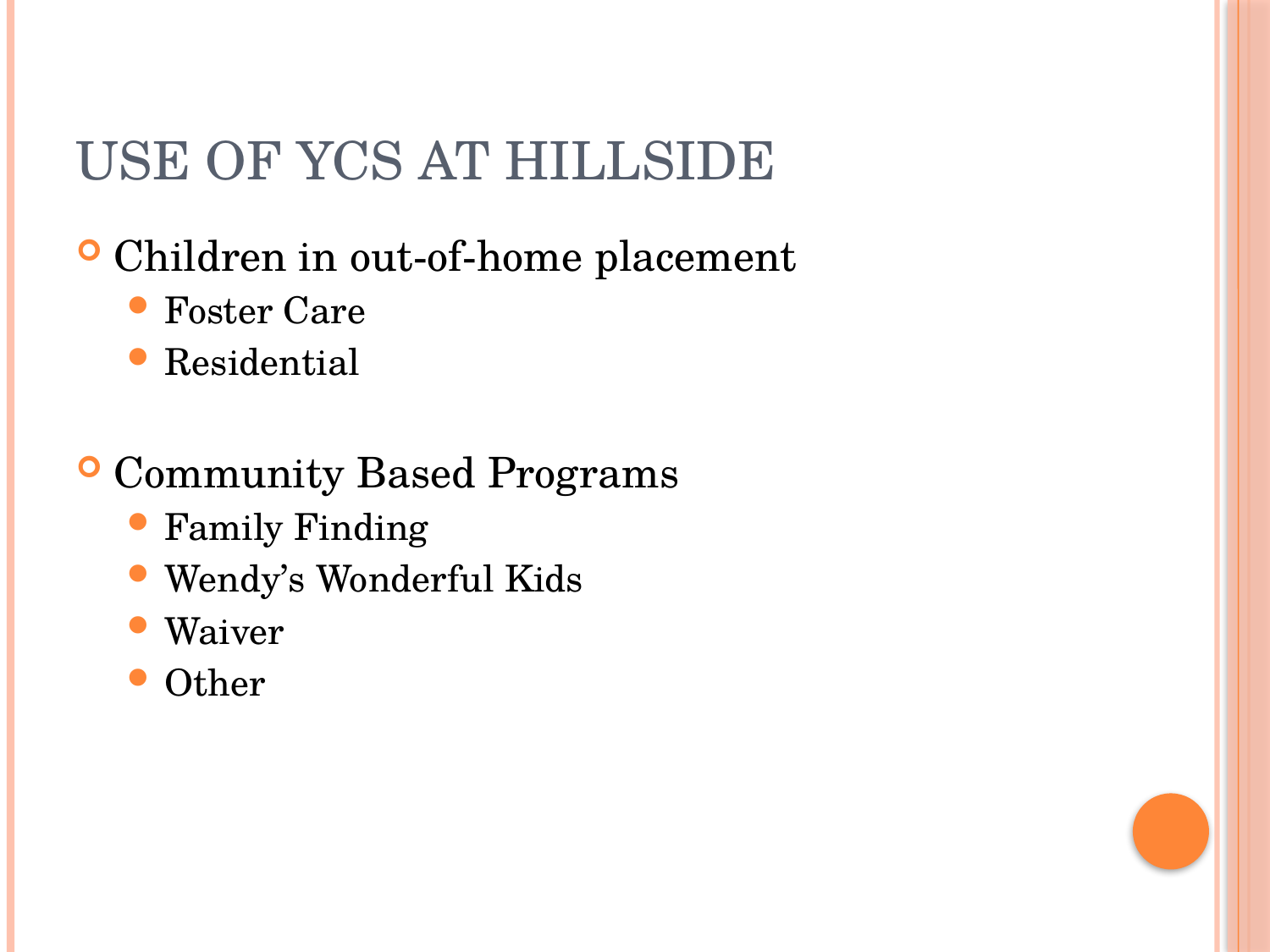

# Use of YCS at Hillside
Children in out-of-home placement
Foster Care
Residential

Community Based Programs
Family Finding
Wendy’s Wonderful Kids
Waiver
Other